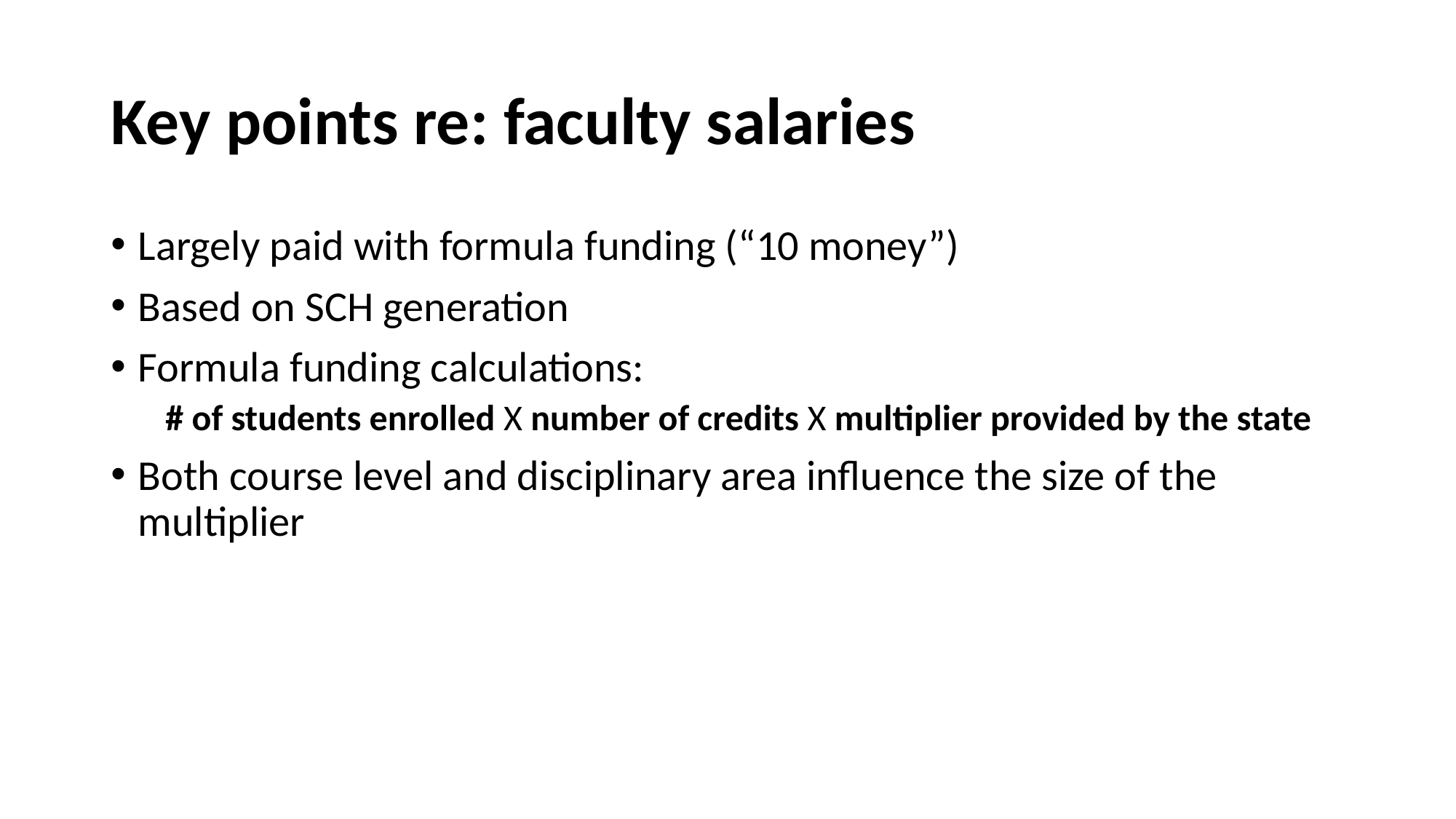

# Key points re: faculty salaries
Largely paid with formula funding (“10 money”)
Based on SCH generation
Formula funding calculations:
# of students enrolled X number of credits X multiplier provided by the state
Both course level and disciplinary area influence the size of the multiplier